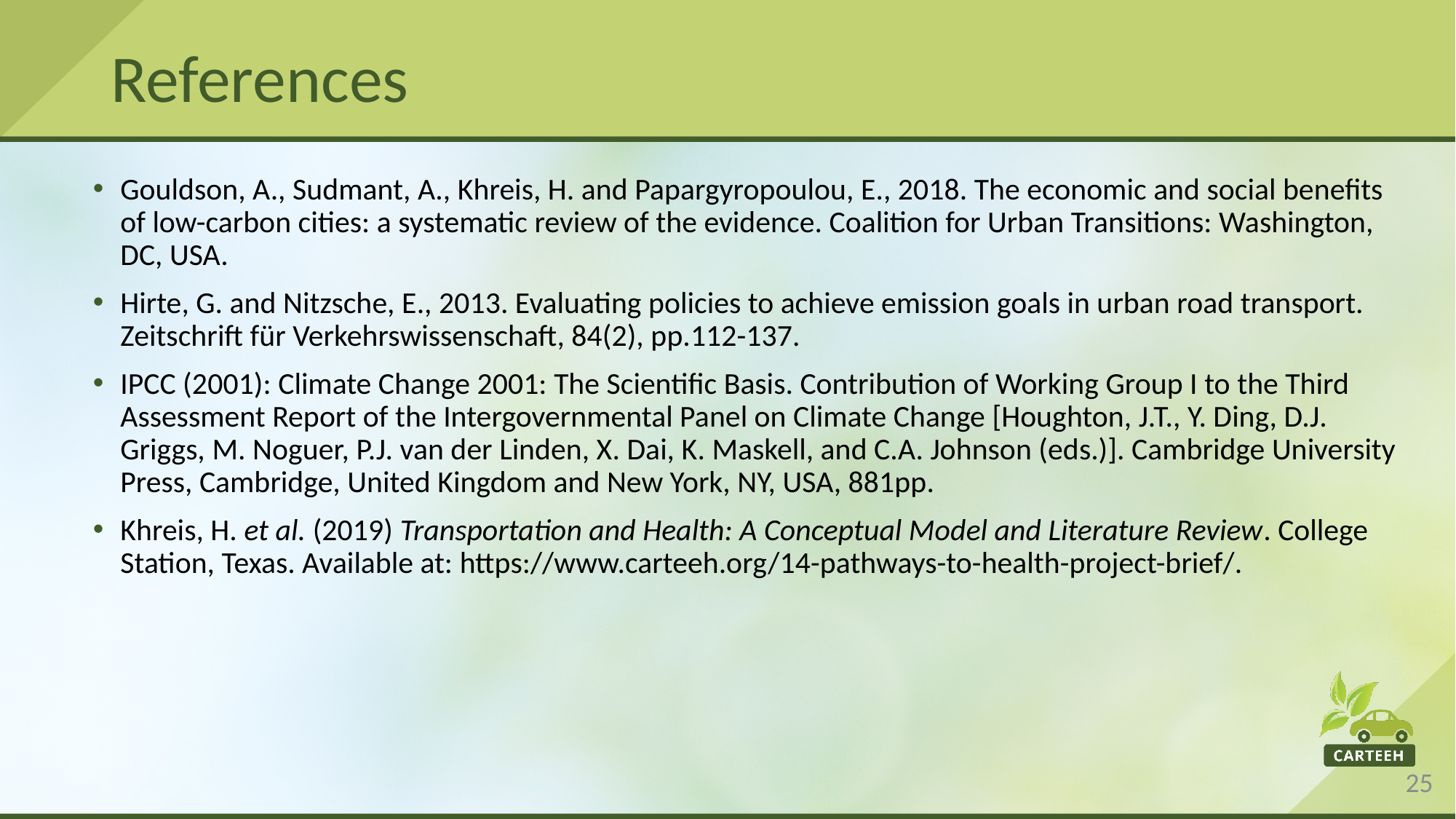

# References
Gouldson, A., Sudmant, A., Khreis, H. and Papargyropoulou, E., 2018. The economic and social benefits of low-carbon cities: a systematic review of the evidence. Coalition for Urban Transitions: Washington, DC, USA.
Hirte, G. and Nitzsche, E., 2013. Evaluating policies to achieve emission goals in urban road transport. Zeitschrift für Verkehrswissenschaft, 84(2), pp.112-137.
IPCC (2001): Climate Change 2001: The Scientific Basis. Contribution of Working Group I to the Third Assessment Report of the Intergovernmental Panel on Climate Change [Houghton, J.T., Y. Ding, D.J. Griggs, M. Noguer, P.J. van der Linden, X. Dai, K. Maskell, and C.A. Johnson (eds.)]. Cambridge University Press, Cambridge, United Kingdom and New York, NY, USA, 881pp.
Khreis, H. et al. (2019) Transportation and Health: A Conceptual Model and Literature Review. College Station, Texas. Available at: https://www.carteeh.org/14-pathways-to-health-project-brief/.